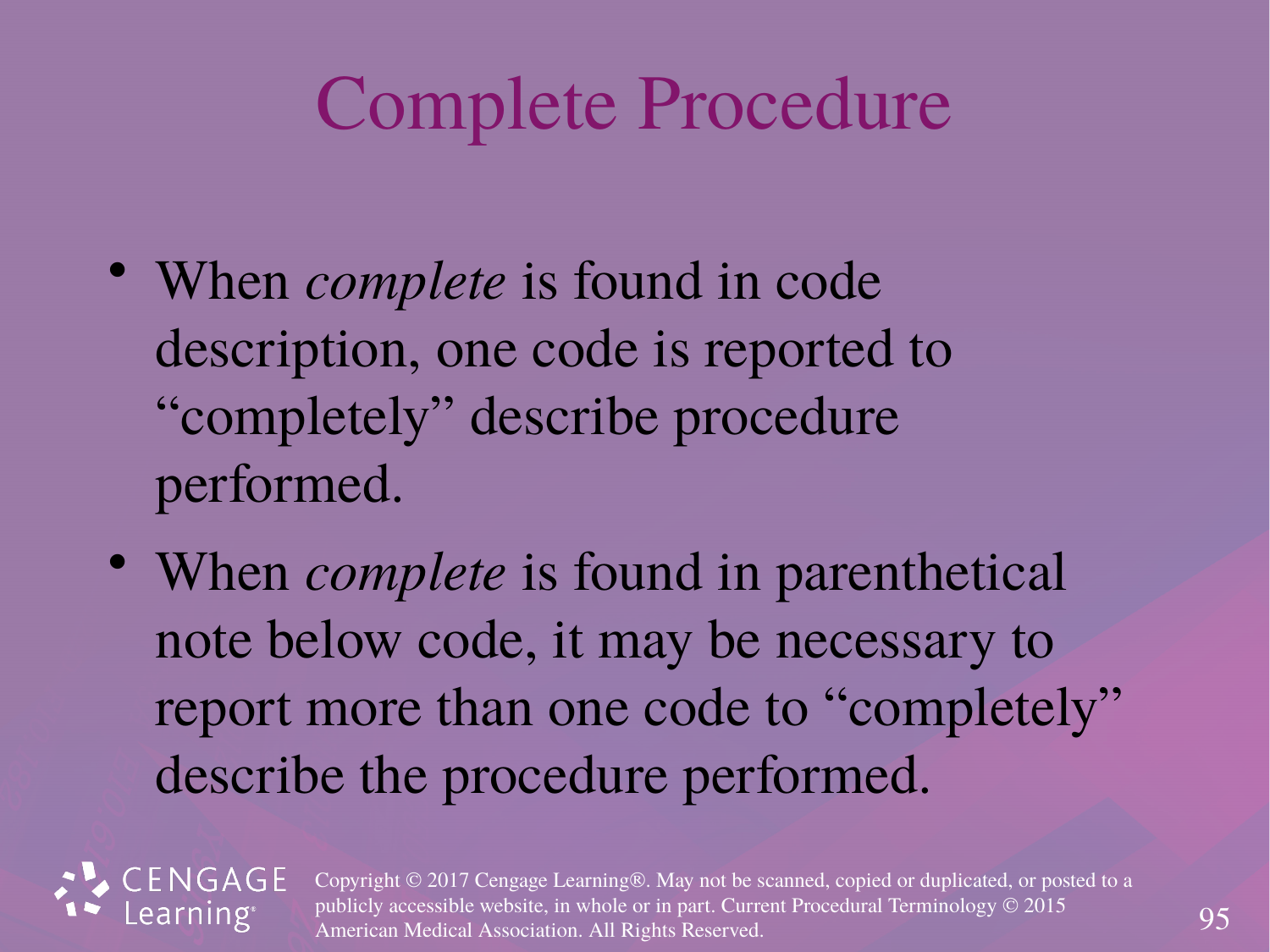

# Complete Procedure
When complete is found in code
description, one code is reported to
“completely” describe procedure performed.
When complete is found in parenthetical
note below code, it may be necessary to
report more than one code to “completely”
describe the procedure performed.